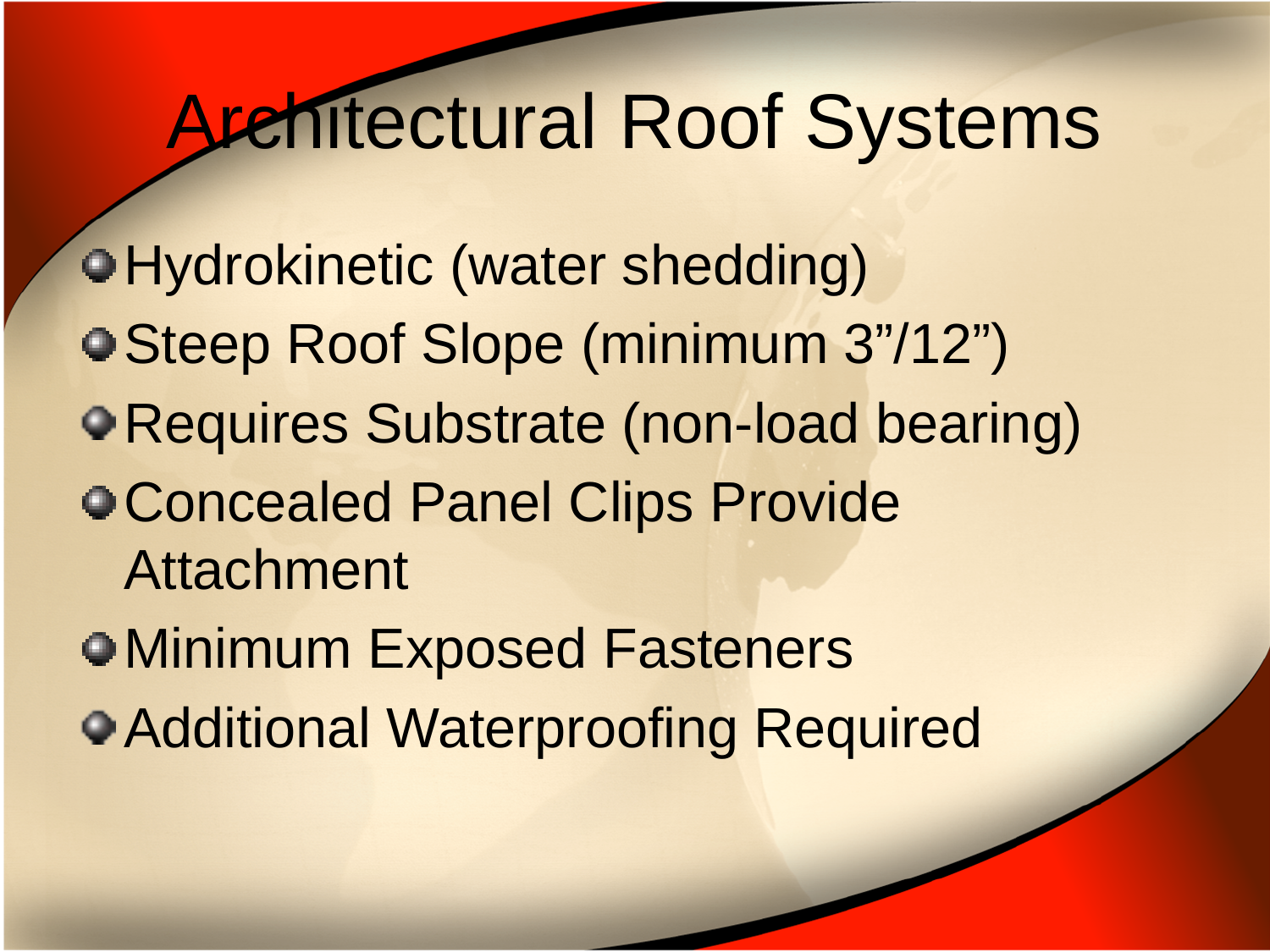

# Architectural Roof Systems
Hydrokinetic (water shedding)
Steep Roof Slope (minimum 3”/12”)
Requires Substrate (non-load bearing)
Concealed Panel Clips Provide Attachment
Minimum Exposed Fasteners
Additional Waterproofing Required